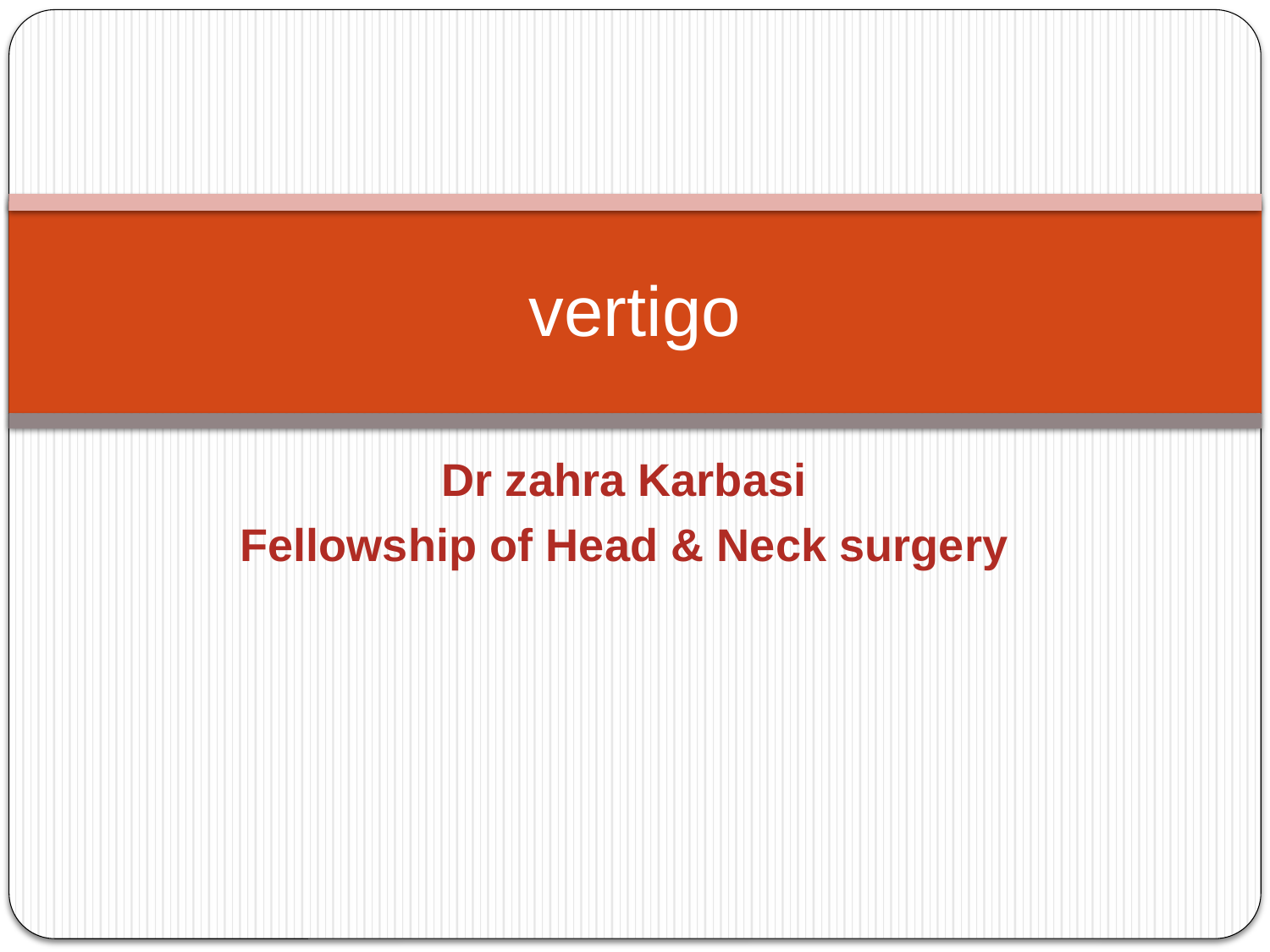

# vertigo
Dr zahra Karbasi
Fellowship of Head & Neck surgery